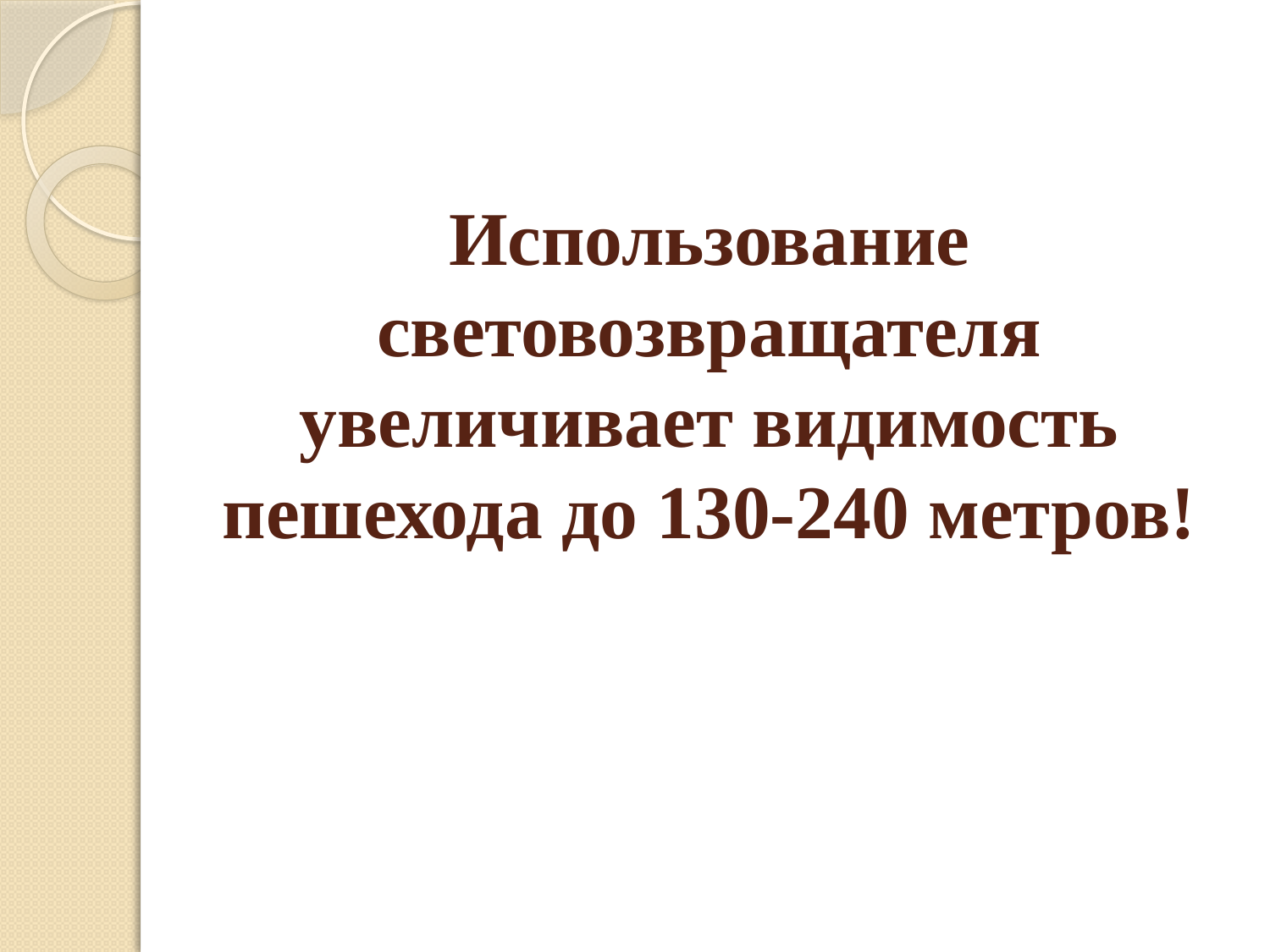

# Использование световозвращателя увеличивает видимость пешехода до 130-240 метров!